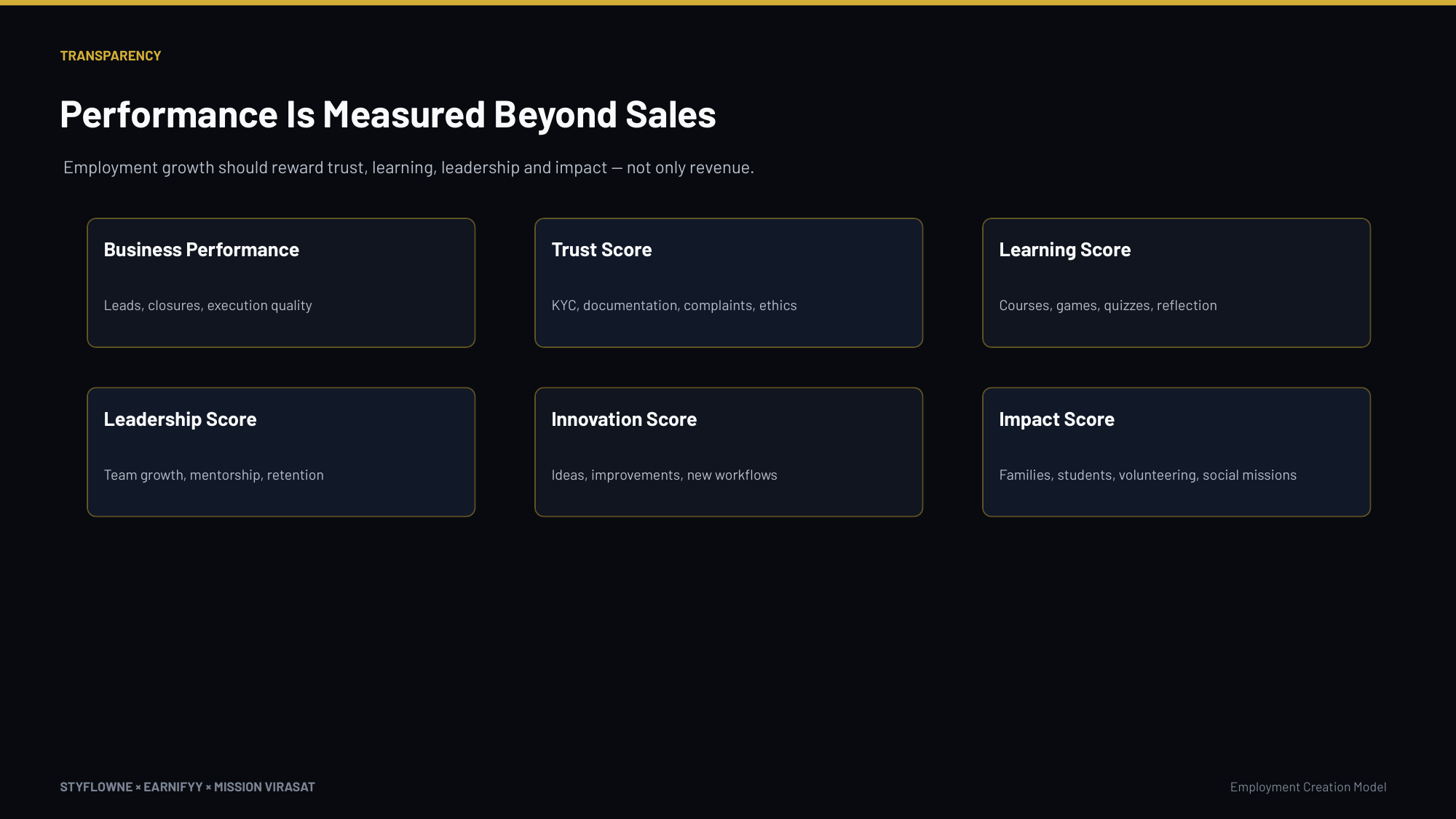

TRANSPARENCY
Performance Is Measured Beyond Sales
Employment growth should reward trust, learning, leadership and impact — not only revenue.

Business Performance
Trust Score
Learning Score
Leads, closures, execution quality
KYC, documentation, complaints, ethics
Courses, games, quizzes, reflection

Leadership Score
Innovation Score
Impact Score
Team growth, mentorship, retention
Ideas, improvements, new workflows
Families, students, volunteering, social missions
STYFLOWNE × EARNIFYY × MISSION VIRASAT
Employment Creation Model